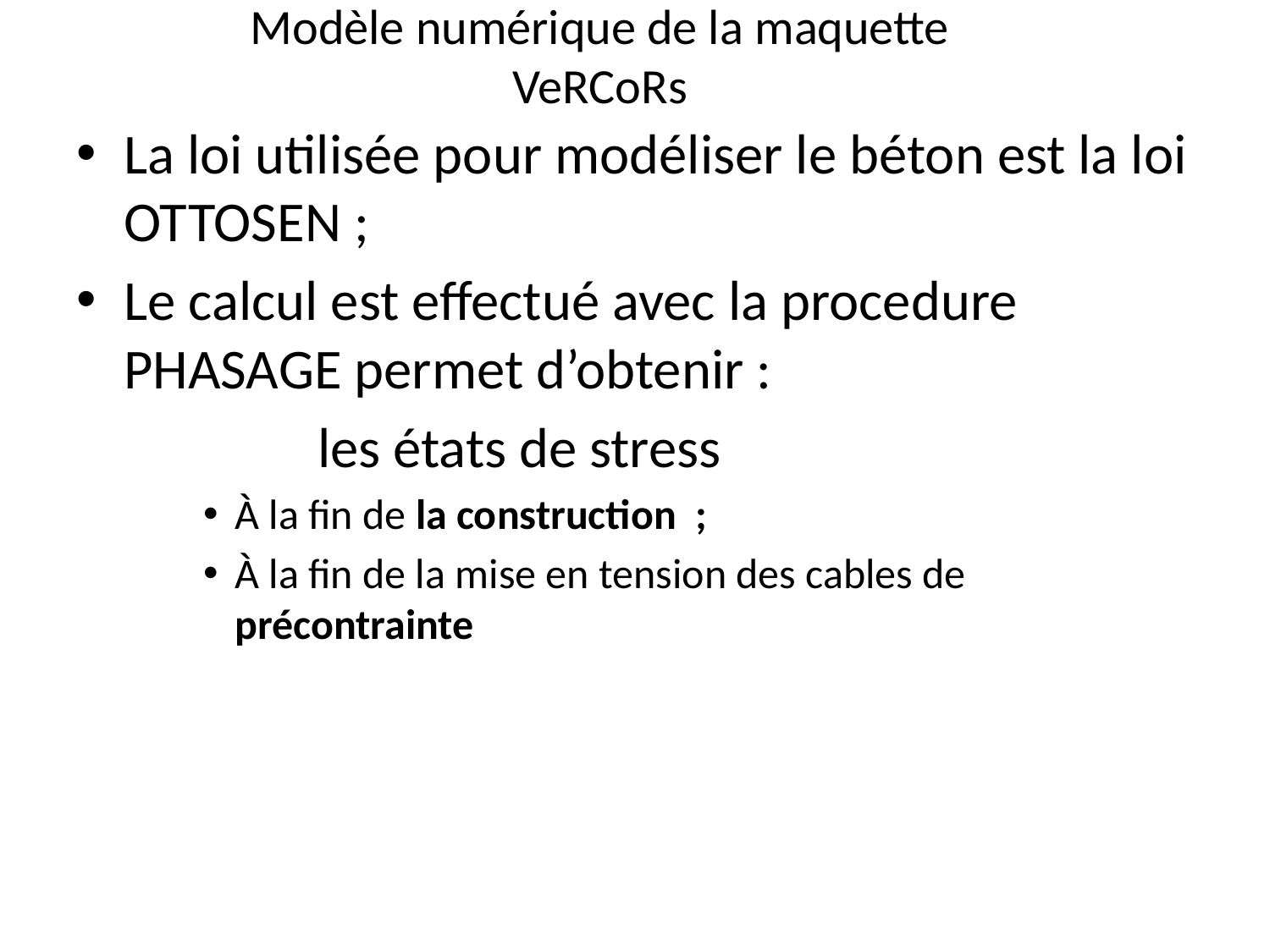

# Modèle numérique de la maquette VeRCoRs
La loi utilisée pour modéliser le béton est la loi OTTOSEN ;
Le calcul est effectué avec la procedure PHASAGE permet d’obtenir :
                   les états de stress
À la fin de la construction  ;
À la fin de la mise en tension des cables de précontrainte